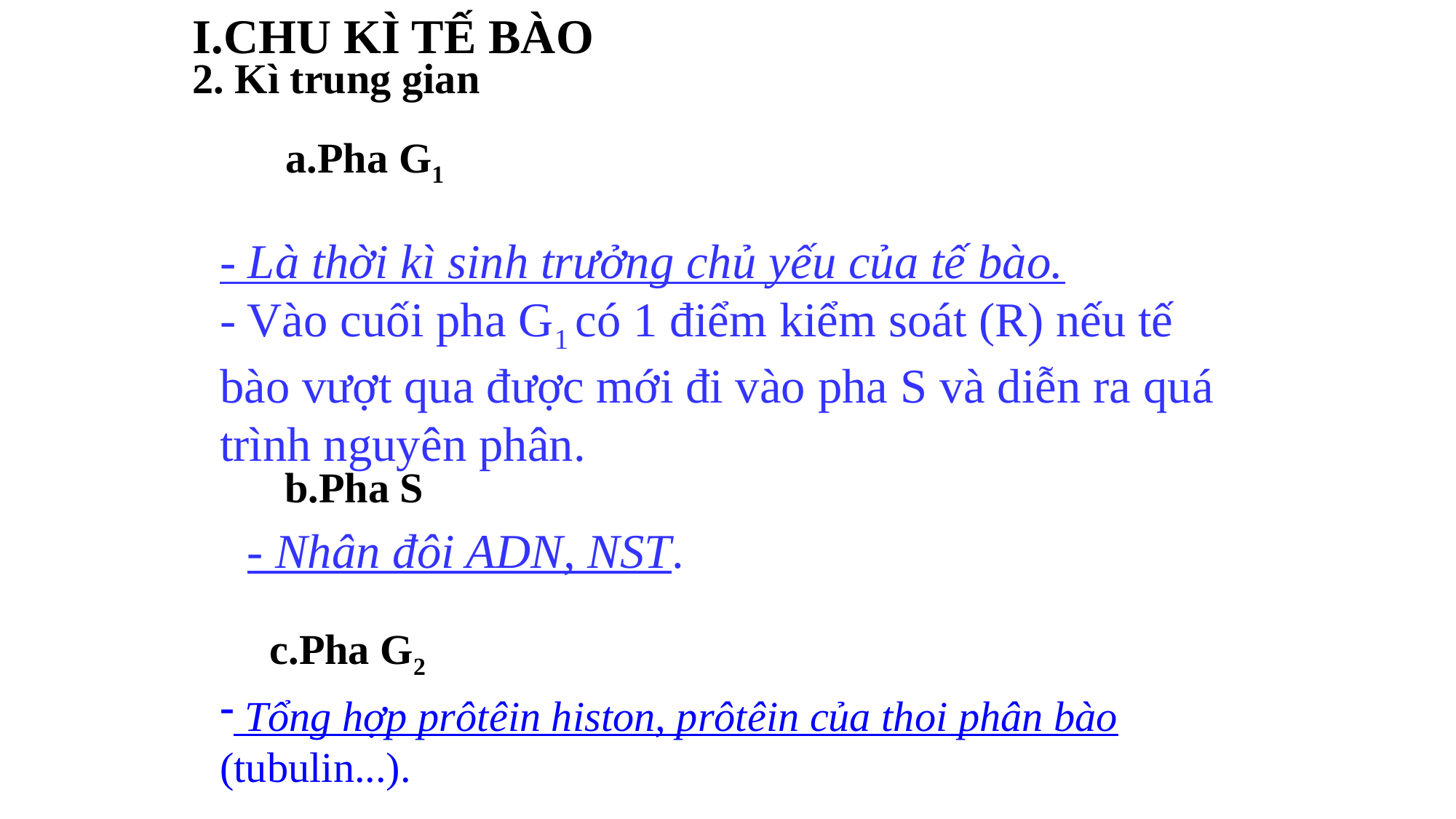

I.CHU KÌ TẾ BÀO
2. Kì trung gian
a.Pha G1
- Là thời kì sinh trưởng chủ yếu của tế bào.
- Vào cuối pha G1 có 1 điểm kiểm soát (R) nếu tế bào vượt qua được mới đi vào pha S và diễn ra quá trình nguyên phân.
b.Pha S
- Nhân đôi ADN, NST.

c.Pha G2
 Tổng hợp prôtêin histon, prôtêin của thoi phân bào (tubulin...).